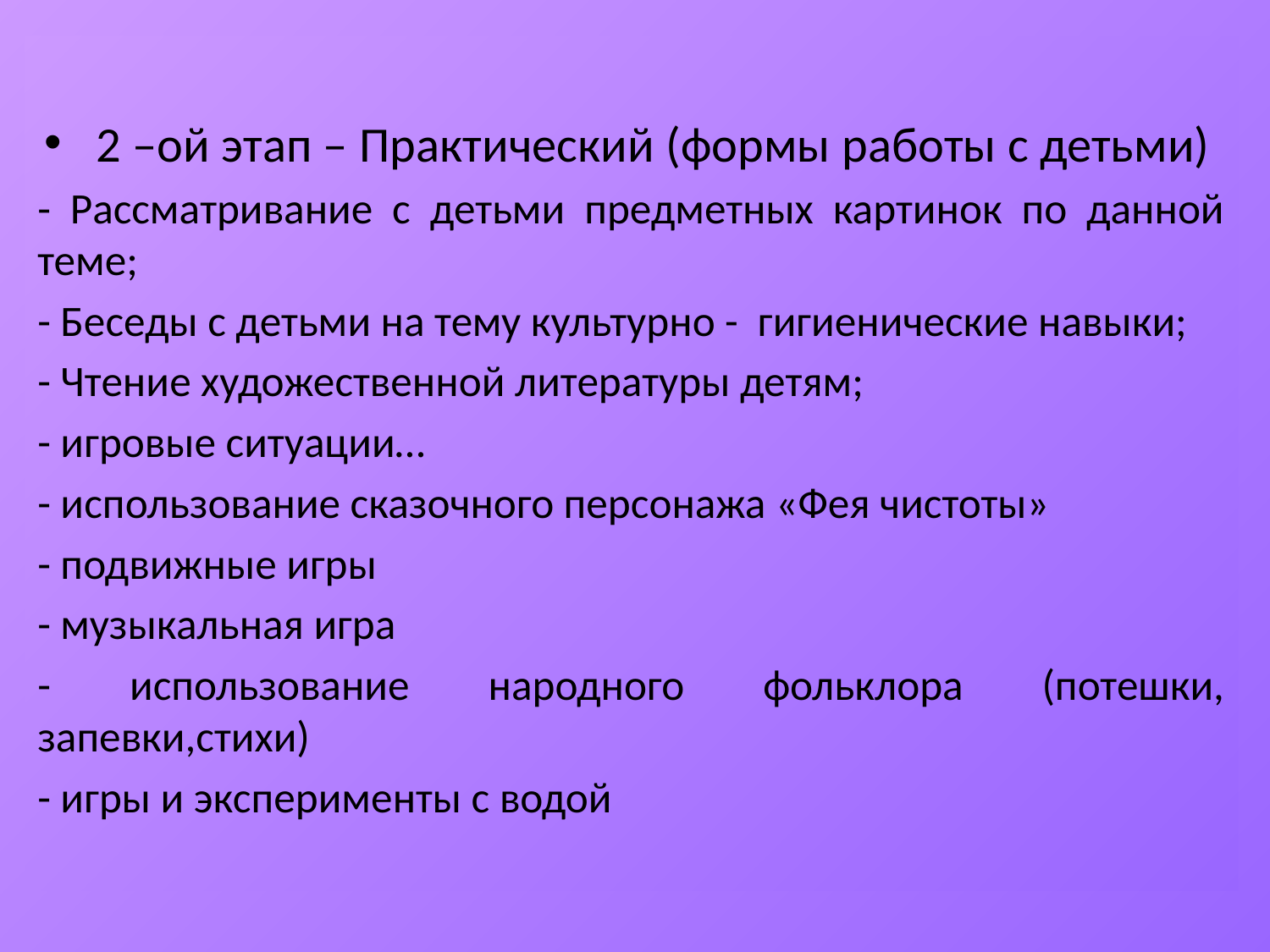

2 –ой этап – Практический (формы работы с детьми)
- Рассматривание с детьми предметных картинок по данной теме;
- Беседы с детьми на тему культурно -  гигиенические навыки;
- Чтение художественной литературы детям;
- игровые ситуации…
- использование сказочного персонажа «Фея чистоты»
- подвижные игры
- музыкальная игра
- использование народного фольклора (потешки, запевки,стихи)
- игры и эксперименты с водой